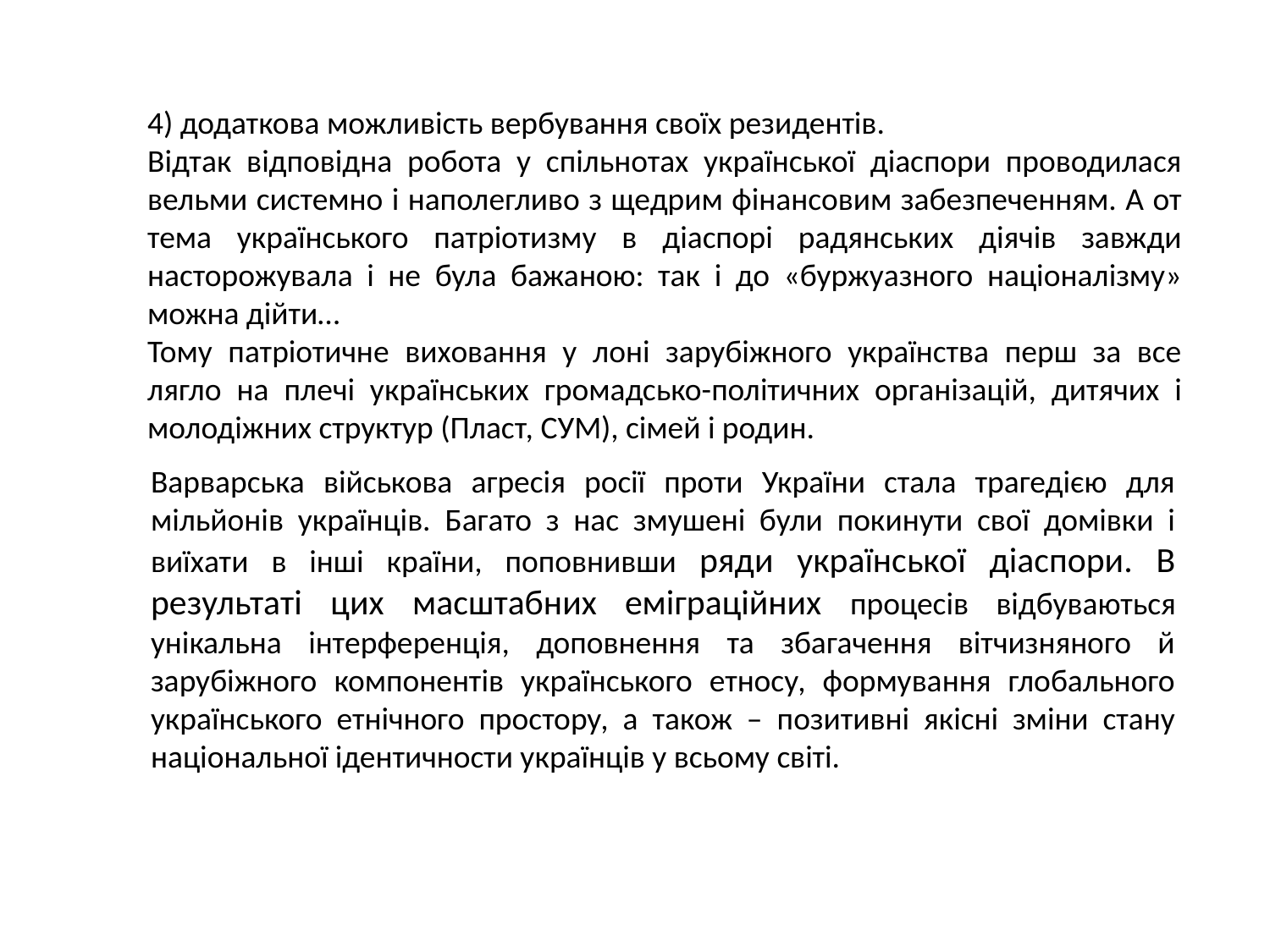

4) додаткова можливість вербування своїх резидентів.
Відтак відповідна робота у спільнотах української діаспори проводилася вельми системно і наполегливо з щедрим фінансовим забезпеченням. А от тема українського патріотизму в діаспорі радянських діячів завжди насторожувала і не була бажаною: так і до «буржуазного націоналізму» можна дійти…
Тому патріотичне виховання у лоні зарубіжного українства перш за все лягло на плечі українських громадсько-політичних організацій, дитячих і молодіжних структур (Пласт, СУМ), сімей і родин.

Варварська військова агресія росії проти України стала трагедією для мільйонів українців. Багато з нас змушені були покинути свої домівки і виїхати в інші країни, поповнивши ряди української діаспори. В результаті цих масштабних еміграційних процесів відбуваються унікальна інтерференція, доповнення та збагачення вітчизняного й зарубіжного компонентів українського етносу, формування глобального українського етнічного простору, а також – позитивні якісні зміни стану національної ідентичности українців у всьому світі.